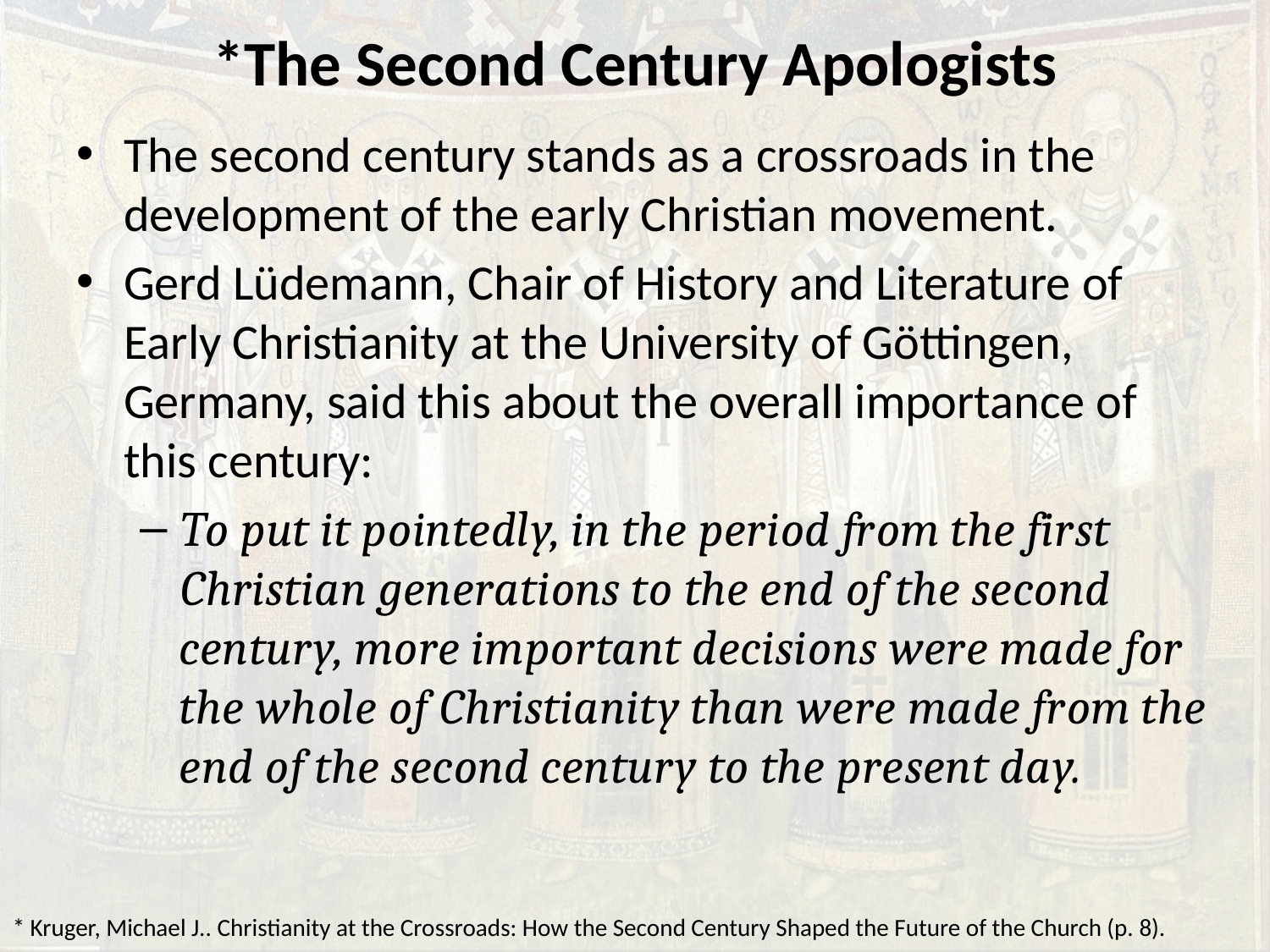

# *The Second Century Apologists
The second century stands as a crossroads in the development of the early Christian movement.
Gerd Lüdemann, Chair of History and Literature of Early Christianity at the University of Göttingen, Germany, said this about the overall importance of this century:
To put it pointedly, in the period from the first Christian generations to the end of the second century, more important decisions were made for the whole of Christianity than were made from the end of the second century to the present day.
* Kruger, Michael J.. Christianity at the Crossroads: How the Second Century Shaped the Future of the Church (p. 8).